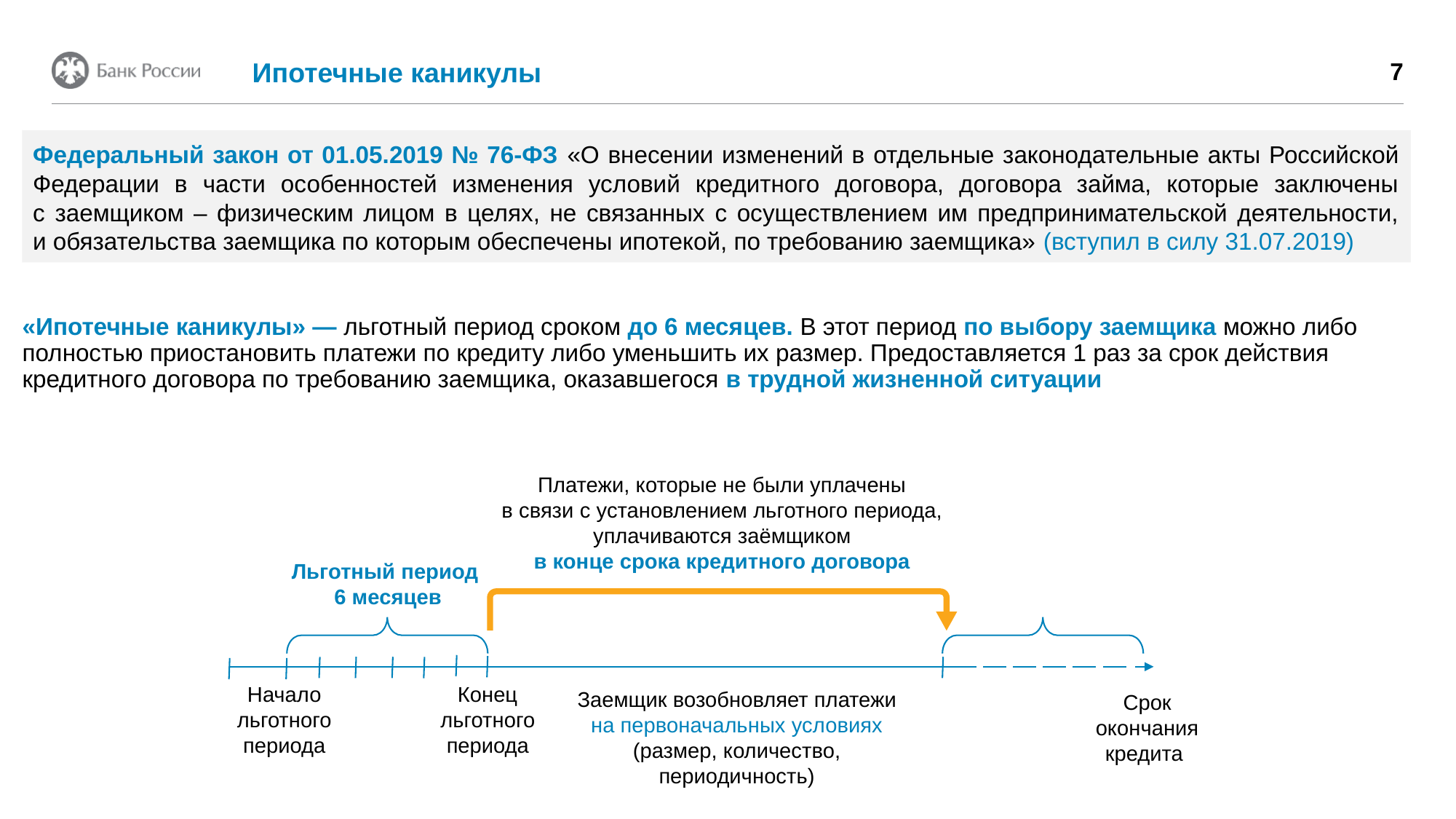

Ипотечные каникулы
7

Федеральный закон от 01.05.2019 № 76-ФЗ «О внесении изменений в отдельные законодательные акты Российской Федерации в части особенностей изменения условий кредитного договора, договора займа, которые заключены
с заемщиком – физическим лицом в целях, не связанных с осуществлением им предпринимательской деятельности,
и обязательства заемщика по которым обеспечены ипотекой, по требованию заемщика» (вступил в силу 31.07.2019)
«Ипотечные каникулы» — льготный период сроком до 6 месяцев. В этот период по выбору заемщика можно либо полностью приостановить платежи по кредиту либо уменьшить их размер. Предоставляется 1 раз за срок действия кредитного договора по требованию заемщика, оказавшегося в трудной жизненной ситуации
Платежи, которые не были уплачены
в связи с установлением льготного периода,
уплачиваются заёмщиком
в конце срока кредитного договора

Льготный период
 6 месяцев

Конец льготного периода
Начало льготного периода
Заемщик возобновляет платежи
на первоначальных условиях (размер, количество, периодичность)
Срок окончания кредита